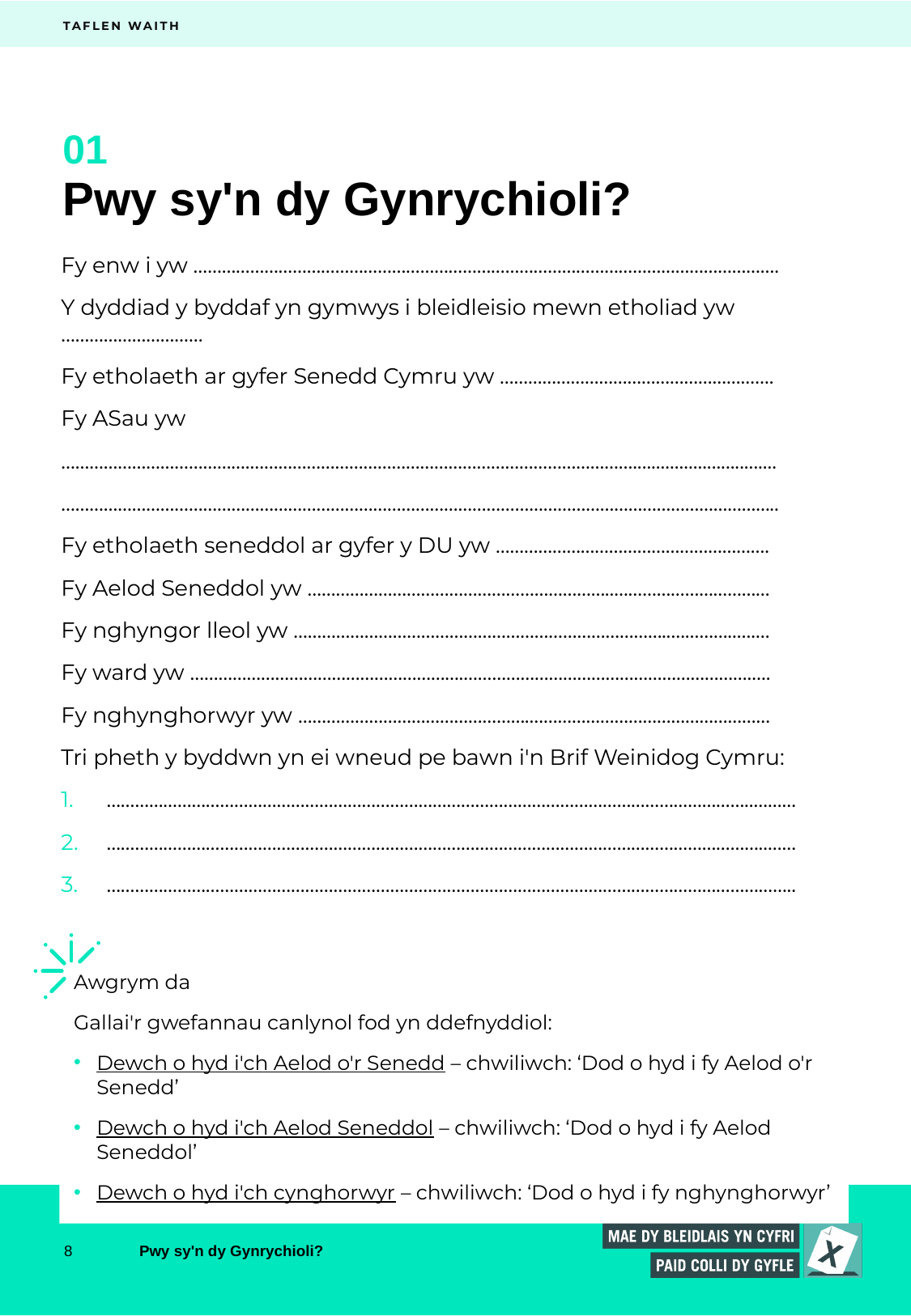

TAFLEN WAITH
01
# Pwy sy'n dy Gynrychioli?
Fy enw i yw …………………………………………………………………………………………………………….
Y dyddiad y byddaf yn gymwys i bleidleisio mewn etholiad yw …………………………
Fy etholaeth ar gyfer Senedd Cymru yw ………………………………………………….
Fy ASau yw
………………………………….………………………………………………………………………...............................
……………………………………………………………………………………………………………………………………..
Fy etholaeth seneddol ar gyfer y DU yw ………………………………………………….
Fy Aelod Seneddol yw ………………………………………………………..……………………………
Fy nghyngor lleol yw ……………………………………………………………………..…………..….…
Fy ward yw ………………………………………………….…………………………………………………….….
Fy nghynghorwyr yw ………………………………………….……………………………………………
Tri pheth y byddwn yn ei wneud pe bawn i'n Brif Weinidog Cymru:
………………………………………………………………………………………………………………………..………
…………………………………………………………………………………………………………………………..……
………………………………………………………………………………………………………………………………..

Awgrym da
Gallai'r gwefannau canlynol fod yn ddefnyddiol:
Dewch o hyd i'ch Aelod o'r Senedd – chwiliwch: ‘Dod o hyd i fy Aelod o'r Senedd’
Dewch o hyd i'ch Aelod Seneddol – chwiliwch: ‘Dod o hyd i fy Aelod Seneddol’
Dewch o hyd i'ch cynghorwyr – chwiliwch: ‘Dod o hyd i fy nghynghorwyr’
8
Pwy sy'n dy Gynrychioli?